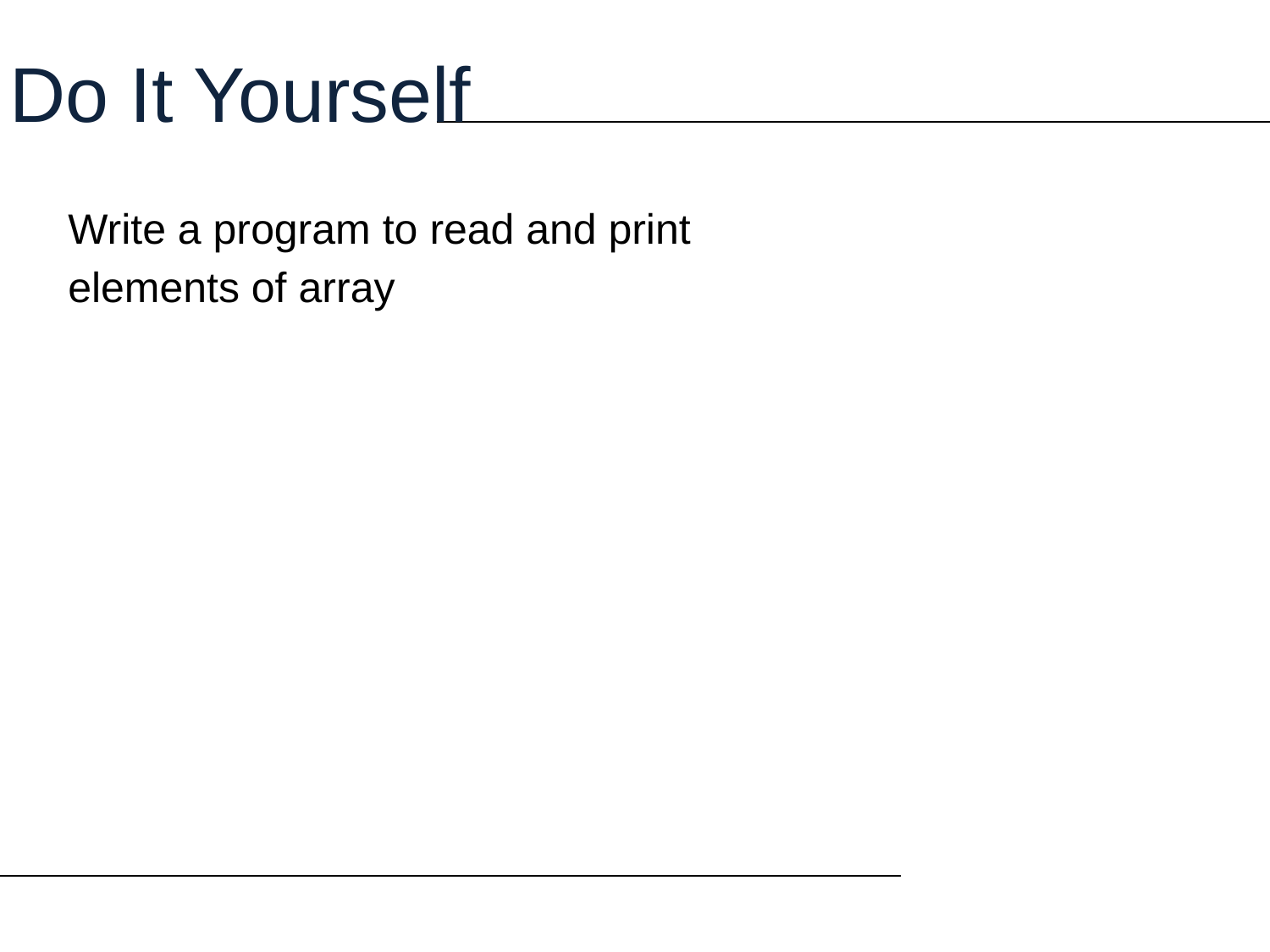

Do It Yourself
Write a program to read and print elements of array